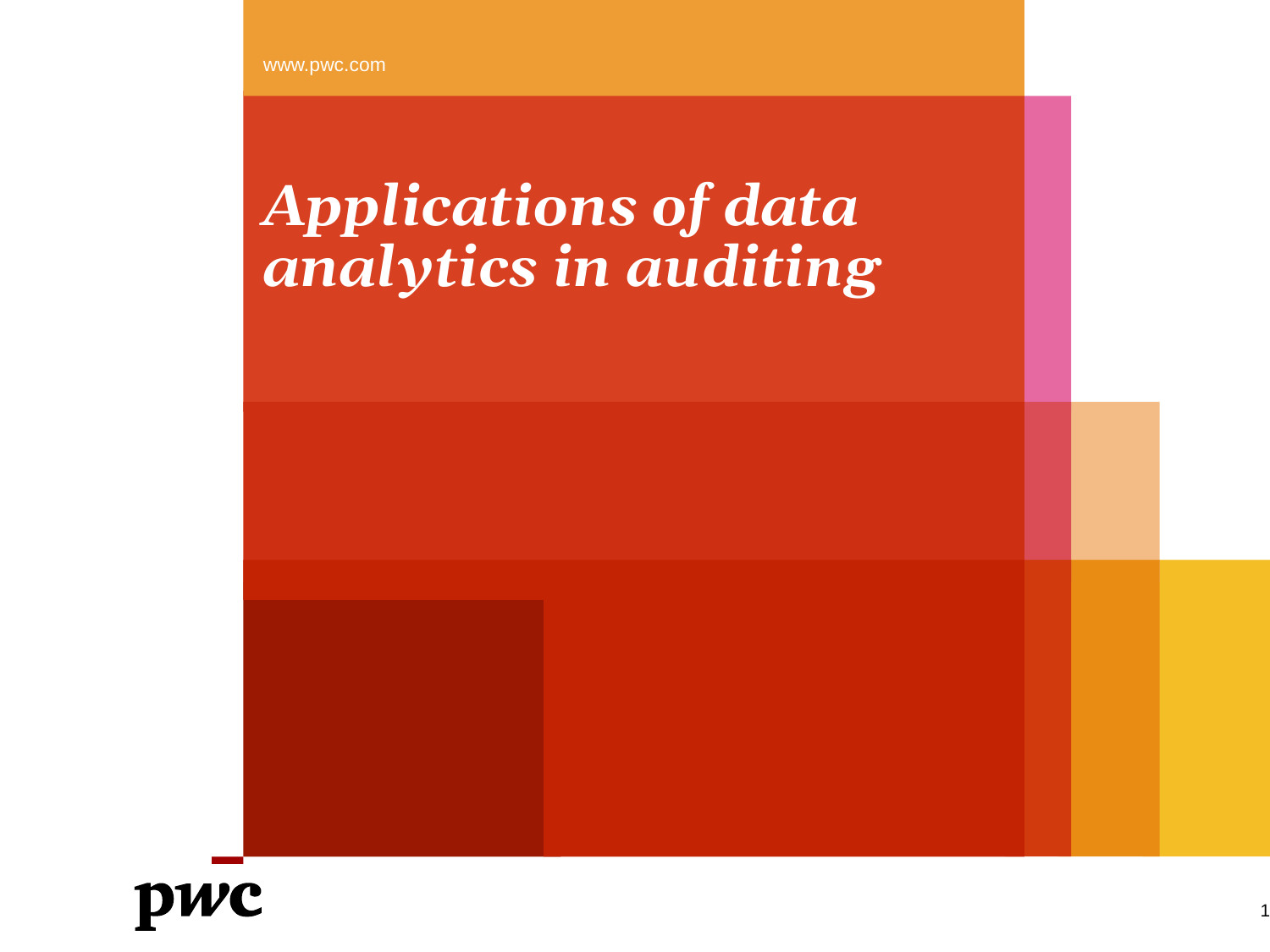

www.pwc.com
# Applications of data analytics in auditing
1